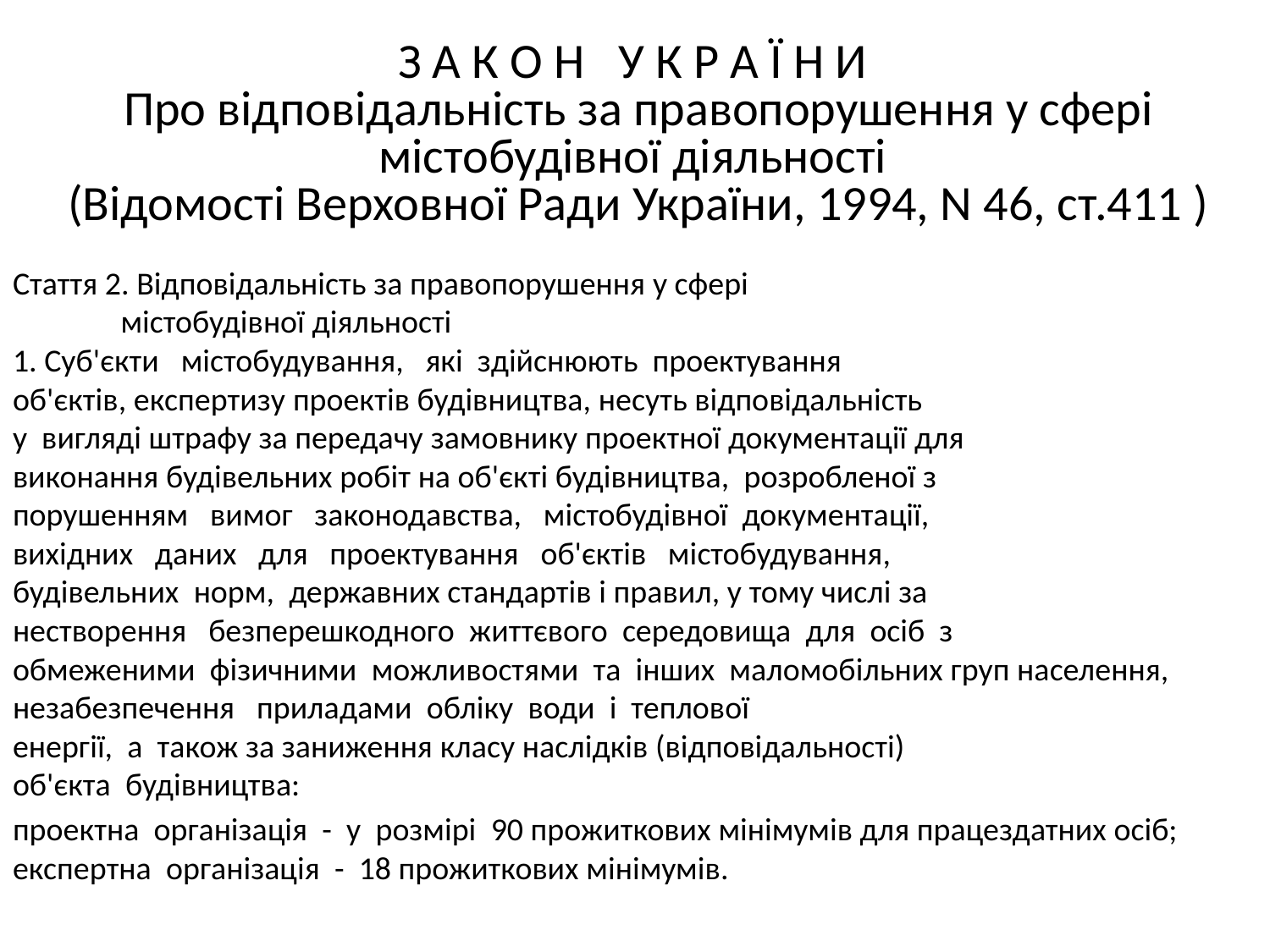

# З А К О Н   У К Р А Ї Н И Про відповідальність за правопорушення у сфері містобудівної діяльності (Відомості Верховної Ради України, 1994, N 46, ст.411 )
Стаття 2. Відповідальність за правопорушення у сфері
               містобудівної діяльності
1. Суб'єкти   містобудування,   які  здійснюють  проектування
об'єктів, експертизу проектів будівництва, несуть відповідальність
у  вигляді штрафу за передачу замовнику проектної документації для
виконання будівельних робіт на об'єкті будівництва,  розробленої з
порушенням   вимог   законодавства,   містобудівної  документації,
вихідних   даних   для   проектування   об'єктів   містобудування,
будівельних  норм,  державних стандартів і правил, у тому числі за
нестворення   безперешкодного  життєвого  середовища  для  осіб  з
обмеженими  фізичними  можливостями  та  інших  маломобільних груп населення,   незабезпечення   приладами  обліку  води  і  теплової
енергії,  а  також за заниження класу наслідків (відповідальності)
об'єкта  будівництва:
проектна  організація  -  у  розмірі  90 прожиткових мінімумів для працездатних осіб;
експертна  організація  -  18 прожиткових мінімумів.